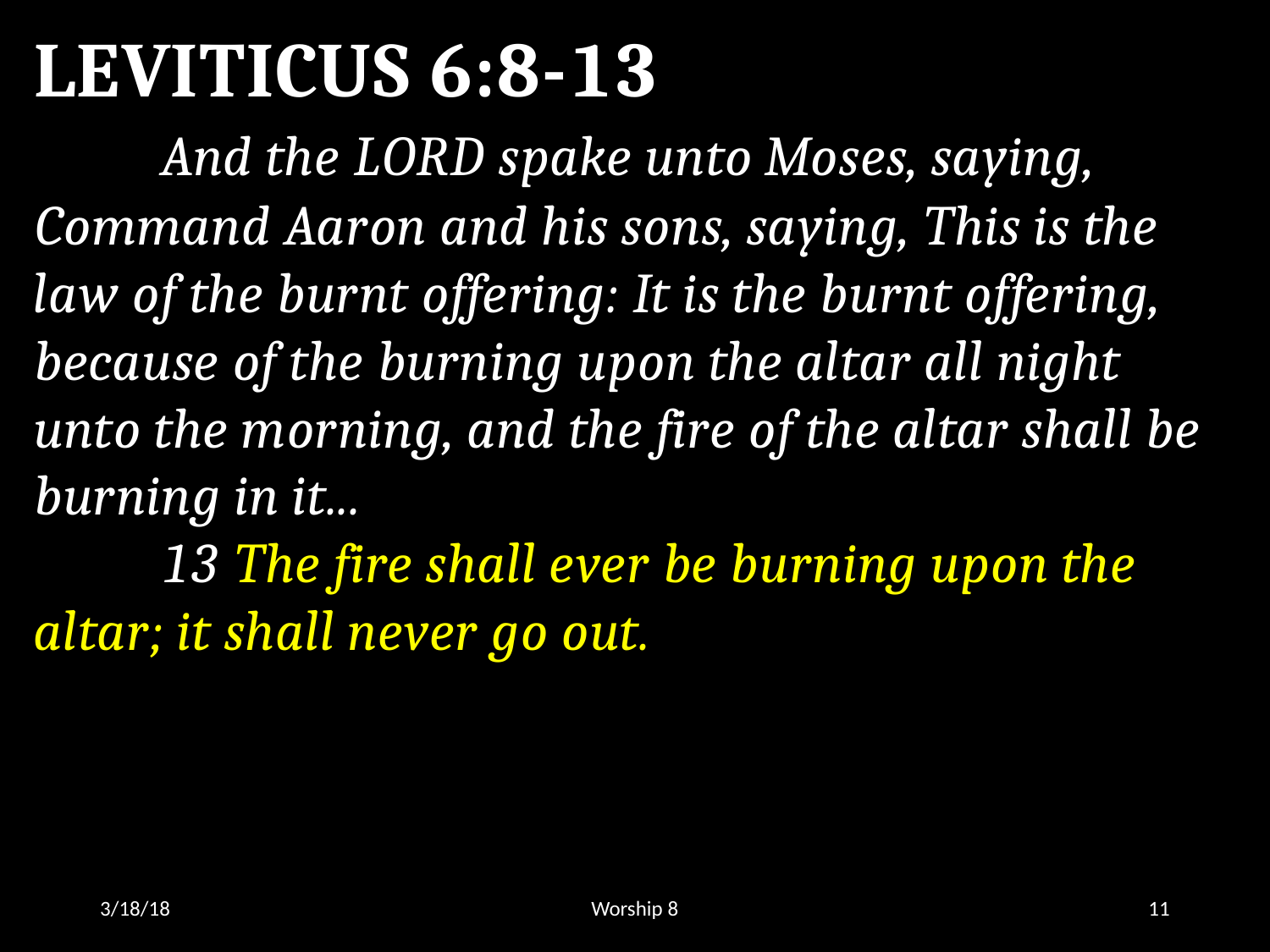

LEVITICUS 6:8-13
	And the LORD spake unto Moses, saying, Command Aaron and his sons, saying, This is the law of the burnt offering: It is the burnt offering, because of the burning upon the altar all night unto the morning, and the fire of the altar shall be burning in it...
	13 The fire shall ever be burning upon the altar; it shall never go out.
3/18/18
Worship 8
11